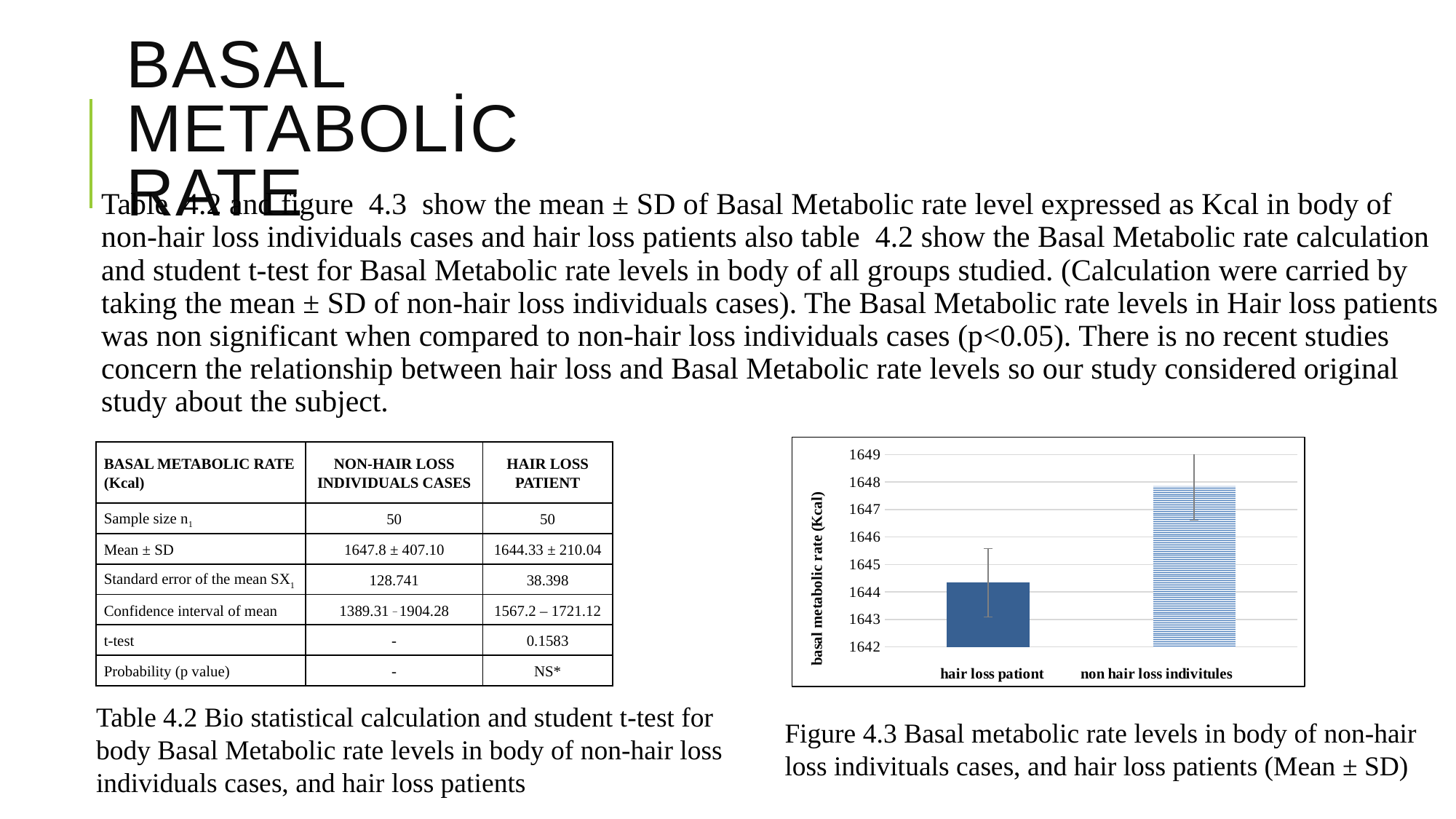

# Basal metabolic rate
Table  4.2 and figure  4.3  show the mean ± SD of Basal Metabolic rate level expressed as Kcal in body of non-hair loss individuals cases and hair loss patients also table  4.2 show the Basal Metabolic rate calculation and student t-test for Basal Metabolic rate levels in body of all groups studied. (Calculation were carried by taking the mean ± SD of non-hair loss individuals cases). The Basal Metabolic rate levels in Hair loss patients was non significant when compared to non-hair loss individuals cases (p<0.05). There is no recent studies concern the relationship between hair loss and Basal Metabolic rate levels so our study considered original study about the subject.

### Chart

| Category |  |
|---|---|
| BASAL METABOLIC RATE (Kcal) | NON-HAIR LOSS INDIVIDUALS CASES | HAIR LOSS PATIENT |
| --- | --- | --- |
| Sample size n1 | 50 | 50 |
| Mean ± SD | 1647.8 ± 407.10 | 1644.33 ± 210.04 |
| Standard error of the mean SX1 | 128.741 | 38.398 |
| Confidence interval of mean | 1389.31 \_ 1904.28 | 1567.2 – 1721.12 |
| t-test | - | 0.1583 |
| Probability (p value) | - | NS\* |
Table ‎4.2 Bio statistical calculation and student t-test for body Basal Metabolic rate levels in body of non-hair loss individuals cases, and hair loss patients
Figure ‎4.3 Basal metabolic rate levels in body of non-hair loss indivituals cases, and hair loss patients (Mean ± SD)